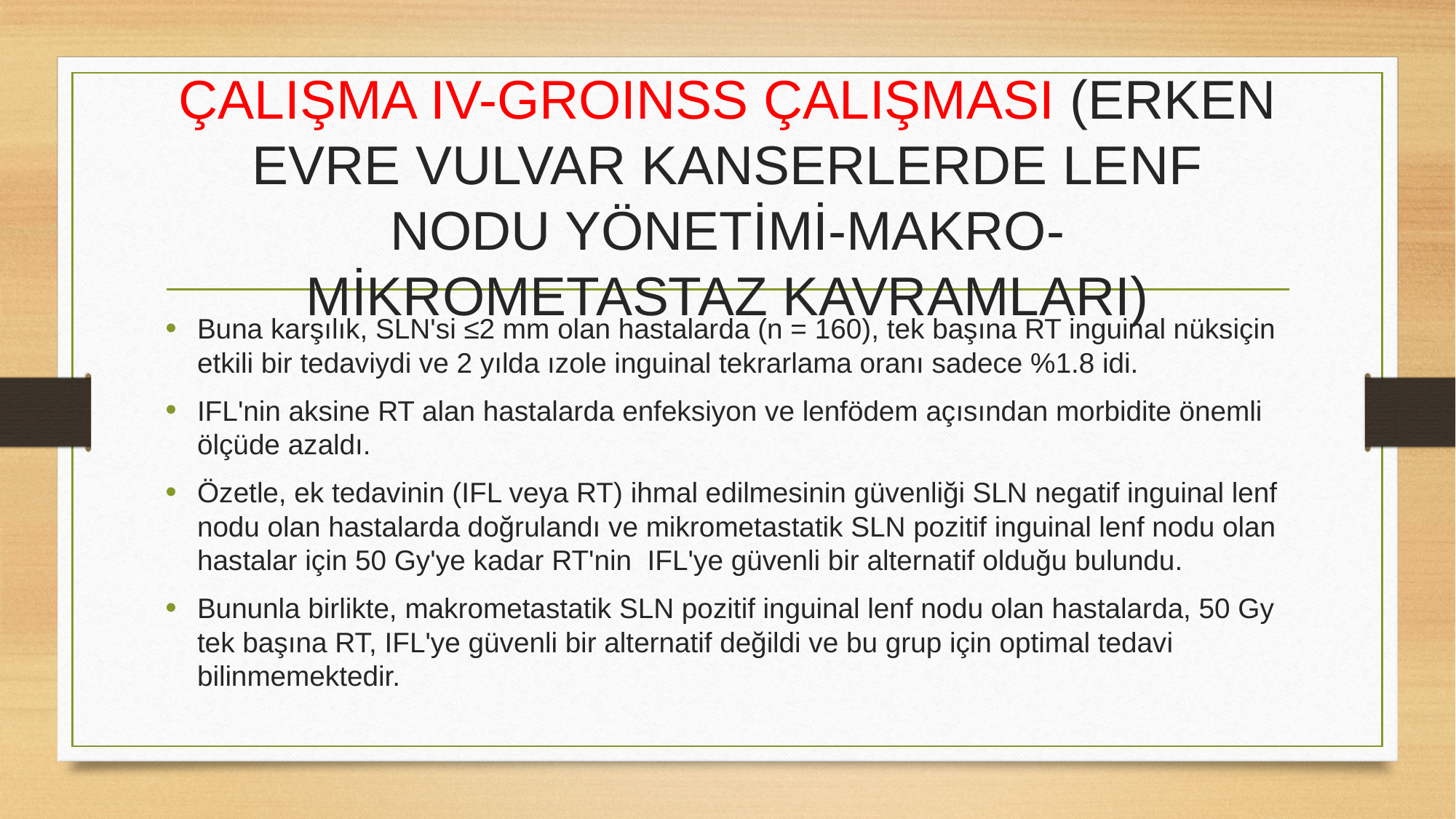

# ÇALIŞMA IV-GROINSS ÇALIŞMASI (ERKEN EVRE VULVAR KANSERLERDE LENF NODU YÖNETİMİ-MAKRO-MİKROMETASTAZ KAVRAMLARI)
Buna karşılık, SLN'si ≤2 mm olan hastalarda (n = 160), tek başına RT inguinal nüksiçin  etkili bir tedaviydi ve 2 yılda ızole inguinal tekrarlama oranı sadece %1.8 idi.
IFL'nin aksine RT alan hastalarda enfeksiyon ve lenfödem açısından morbidite önemli ölçüde azaldı.
Özetle, ek tedavinin (IFL veya RT) ihmal edilmesinin güvenliği SLN negatif inguinal lenf nodu olan hastalarda doğrulandı ve mikrometastatik SLN pozitif inguinal lenf nodu olan hastalar için 50 Gy'ye kadar RT'nin  IFL'ye güvenli bir alternatif olduğu bulundu.
Bununla birlikte, makrometastatik SLN pozitif inguinal lenf nodu olan hastalarda, 50 Gy tek başına RT, IFL'ye güvenli bir alternatif değildi ve bu grup için optimal tedavi bilinmemektedir.